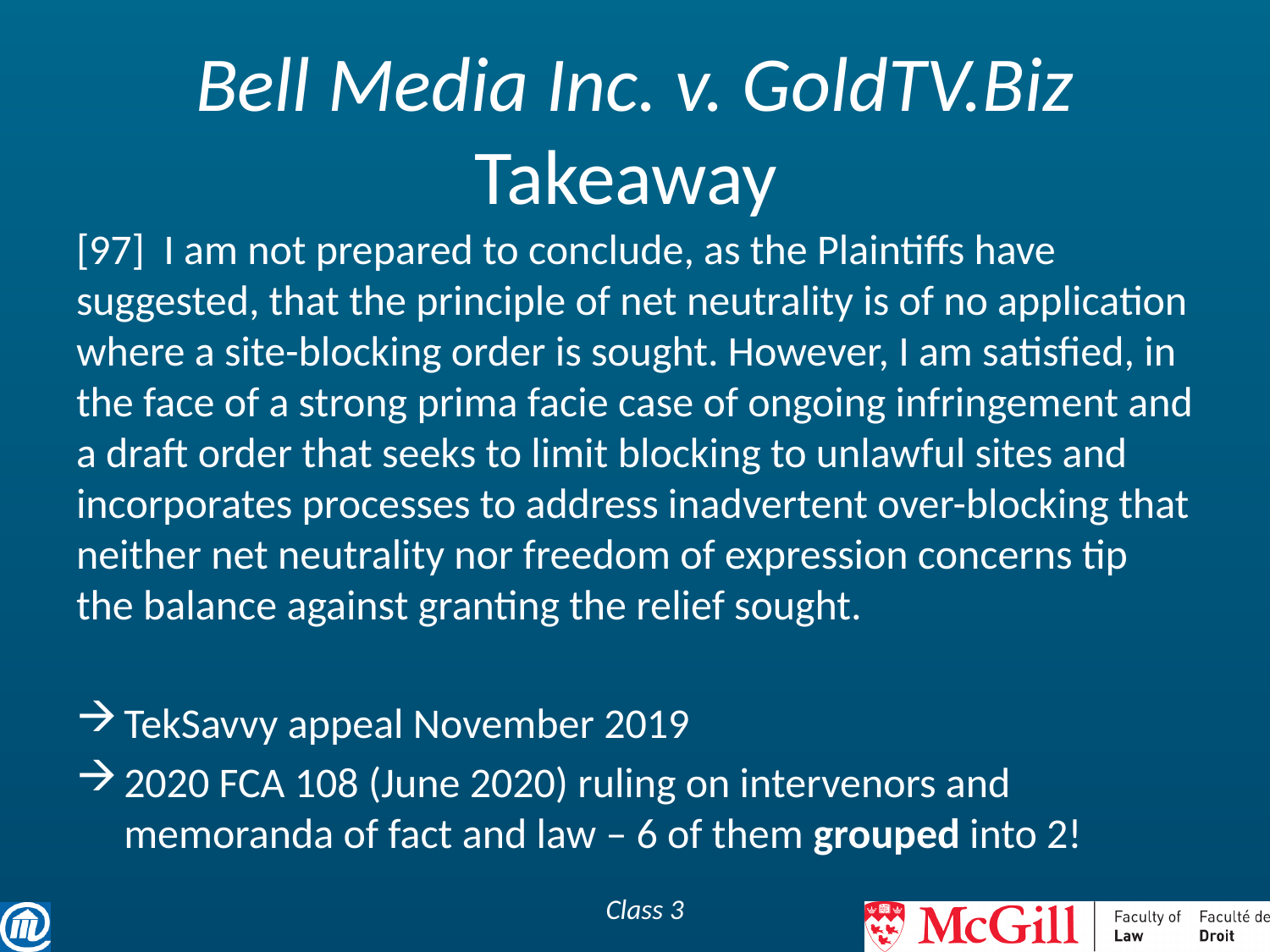

# Bell Media Inc. v. GoldTV.Biz Takeaway
[97]  I am not prepared to conclude, as the Plaintiffs have suggested, that the principle of net neutrality is of no application where a site-blocking order is sought. However, I am satisfied, in the face of a strong prima facie case of ongoing infringement and a draft order that seeks to limit blocking to unlawful sites and incorporates processes to address inadvertent over-blocking that neither net neutrality nor freedom of expression concerns tip the balance against granting the relief sought.

TekSavvy appeal November 2019
2020 FCA 108 (June 2020) ruling on intervenors and memoranda of fact and law – 6 of them grouped into 2!

Class 3